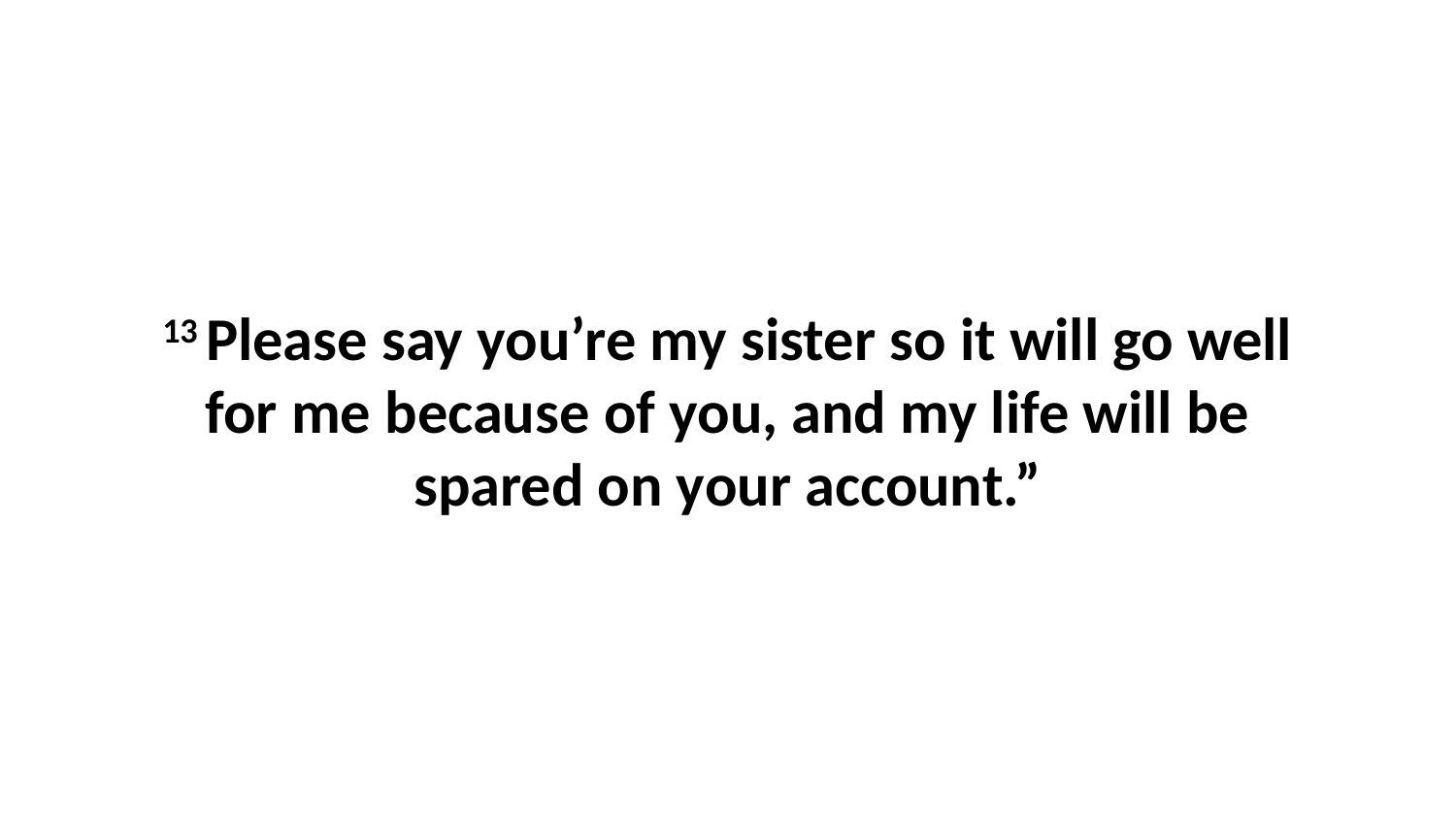

13 Please say you’re my sister so it will go well for me because of you, and my life will be spared on your account.”